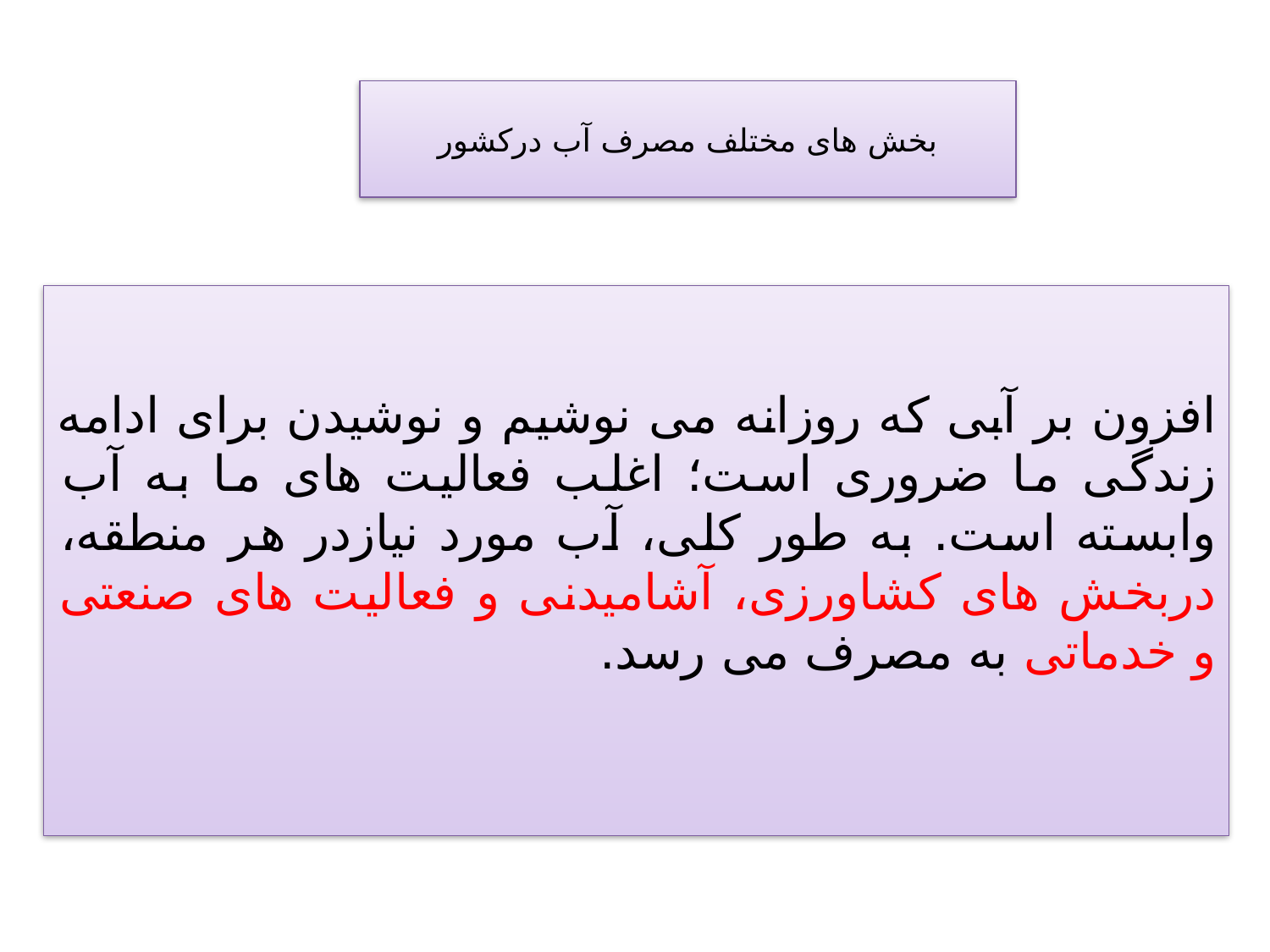

بخش های مختلف مصرف آب درکشور
افزون بر آبی که روزانه می نوشیم و نوشیدن برای ادامه زندگی ما ضروری است؛ اغلب فعالیت های ما به آب وابسته است. به طور کلی، آب مورد نیازدر هر منطقه، دربخش های کشاورزی، آشامیدنی و فعالیت های صنعتی و خدماتی به مصرف می رسد.